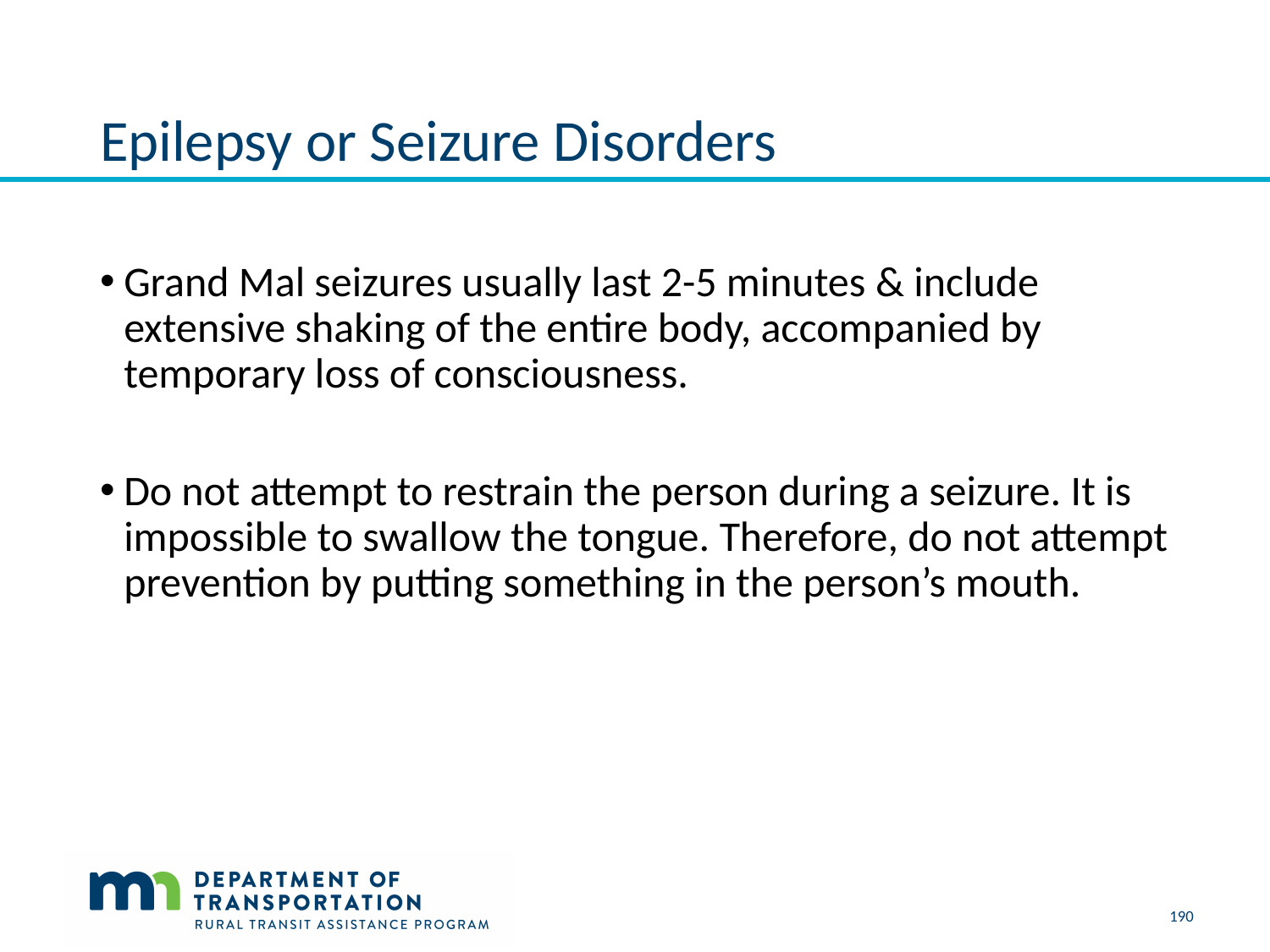

# Epilepsy or Seizure Disorders
Grand Mal seizures usually last 2-5 minutes & include extensive shaking of the entire body, accompanied by temporary loss of consciousness.

Do not attempt to restrain the person during a seizure. It is impossible to swallow the tongue. Therefore, do not attempt prevention by putting something in the person’s mouth.
190